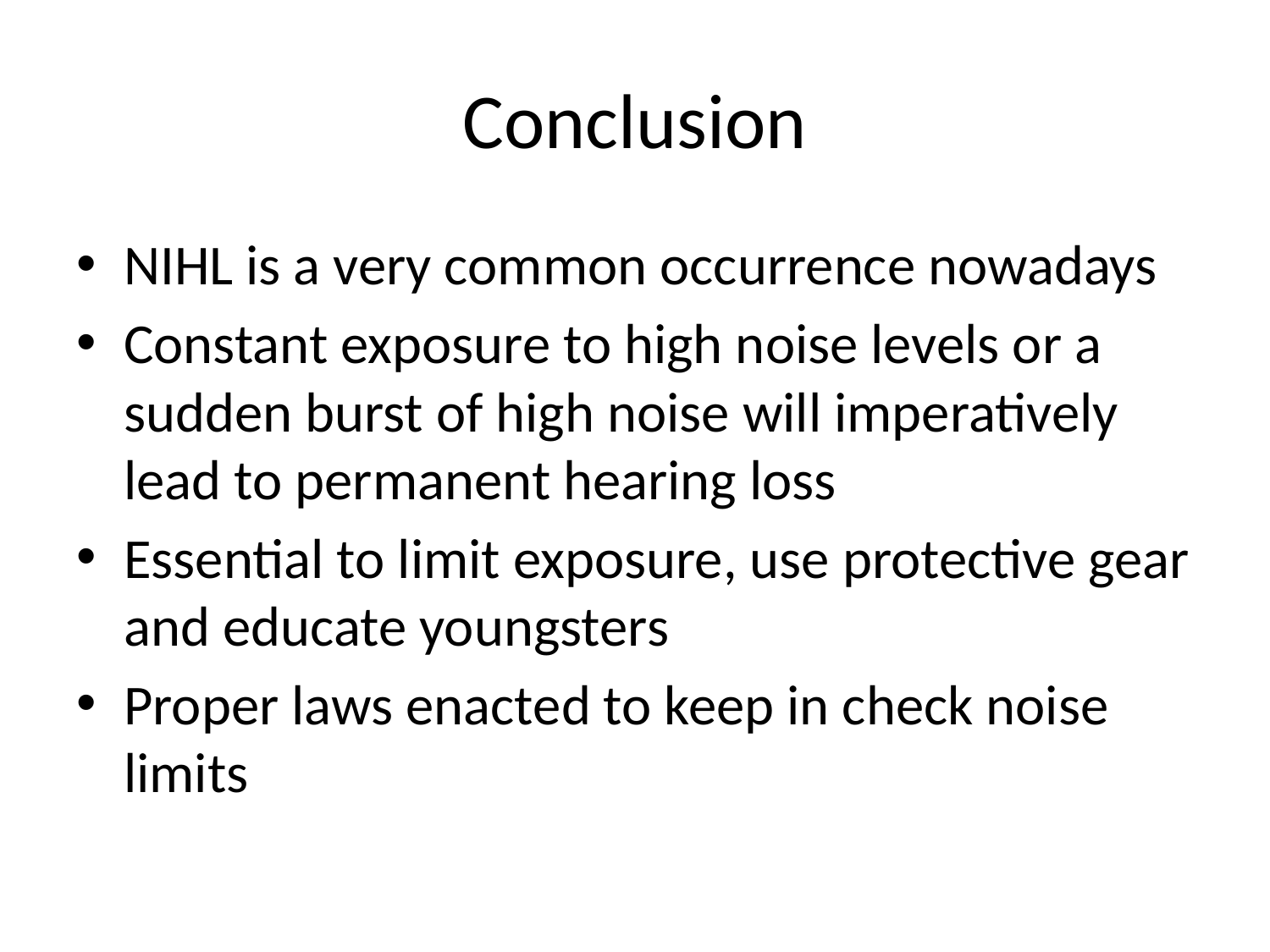

# Conclusion
NIHL is a very common occurrence nowadays
Constant exposure to high noise levels or a sudden burst of high noise will imperatively lead to permanent hearing loss
Essential to limit exposure, use protective gear and educate youngsters
Proper laws enacted to keep in check noise limits